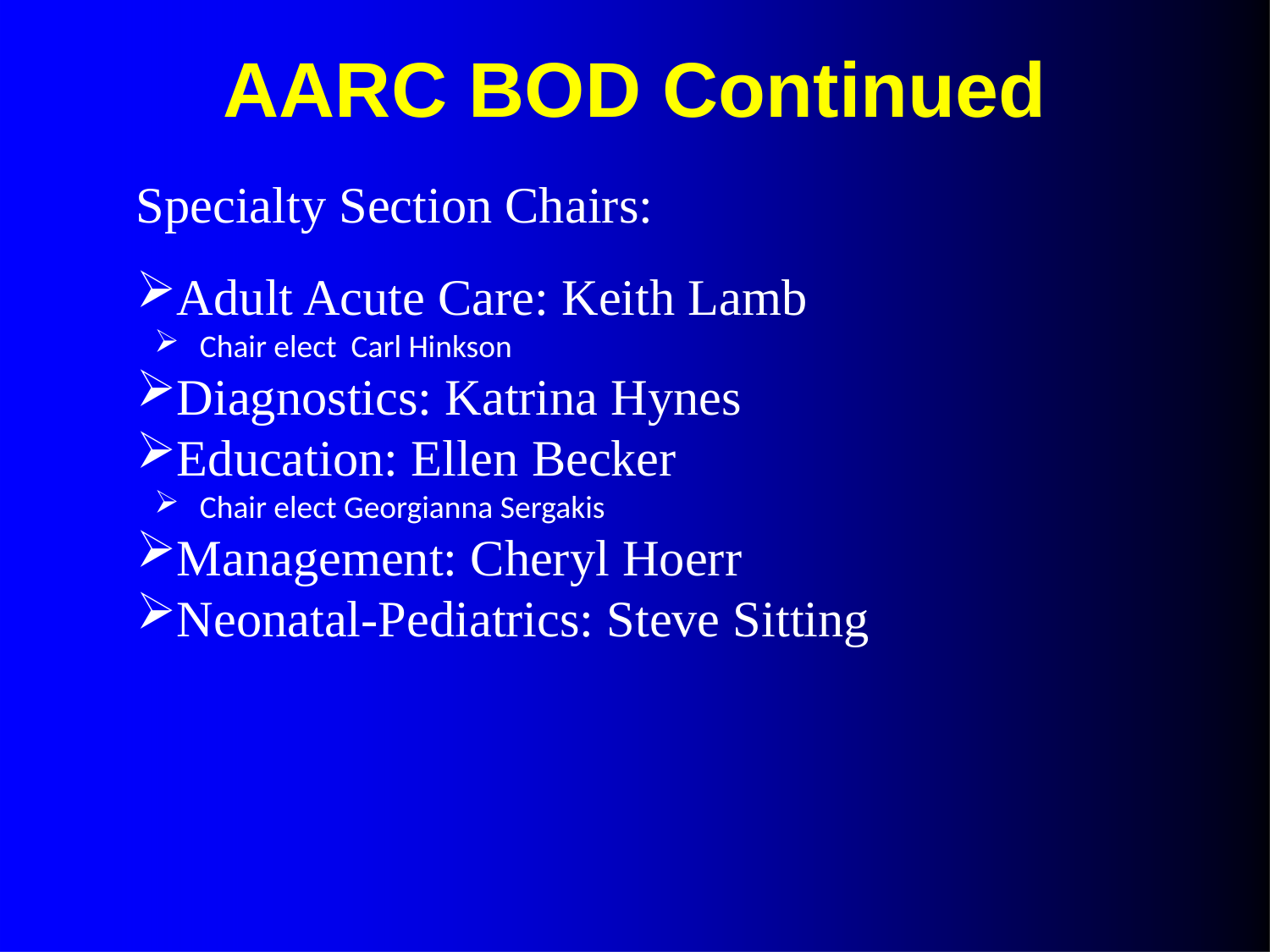

# AARC BOD Continued
Specialty Section Chairs:
Adult Acute Care: Keith Lamb
Chair elect  Carl Hinkson
Diagnostics: Katrina Hynes
Education: Ellen Becker
Chair elect Georgianna Sergakis
Management: Cheryl Hoerr
Neonatal-Pediatrics: Steve Sitting